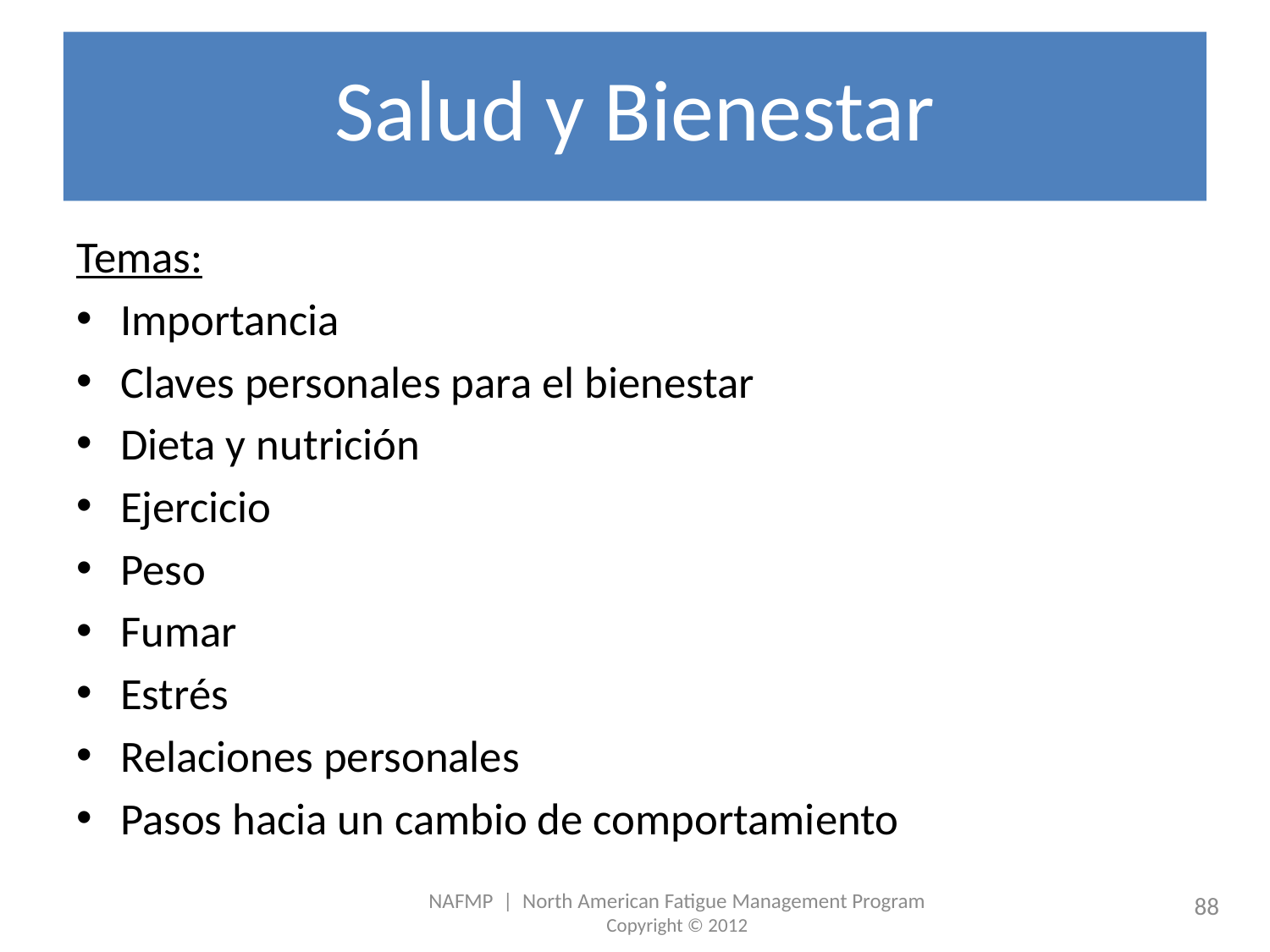

# Salud y Bienestar
Temas:
Importancia
Claves personales para el bienestar
Dieta y nutrición
Ejercicio
Peso
Fumar
Estrés
Relaciones personales
Pasos hacia un cambio de comportamiento